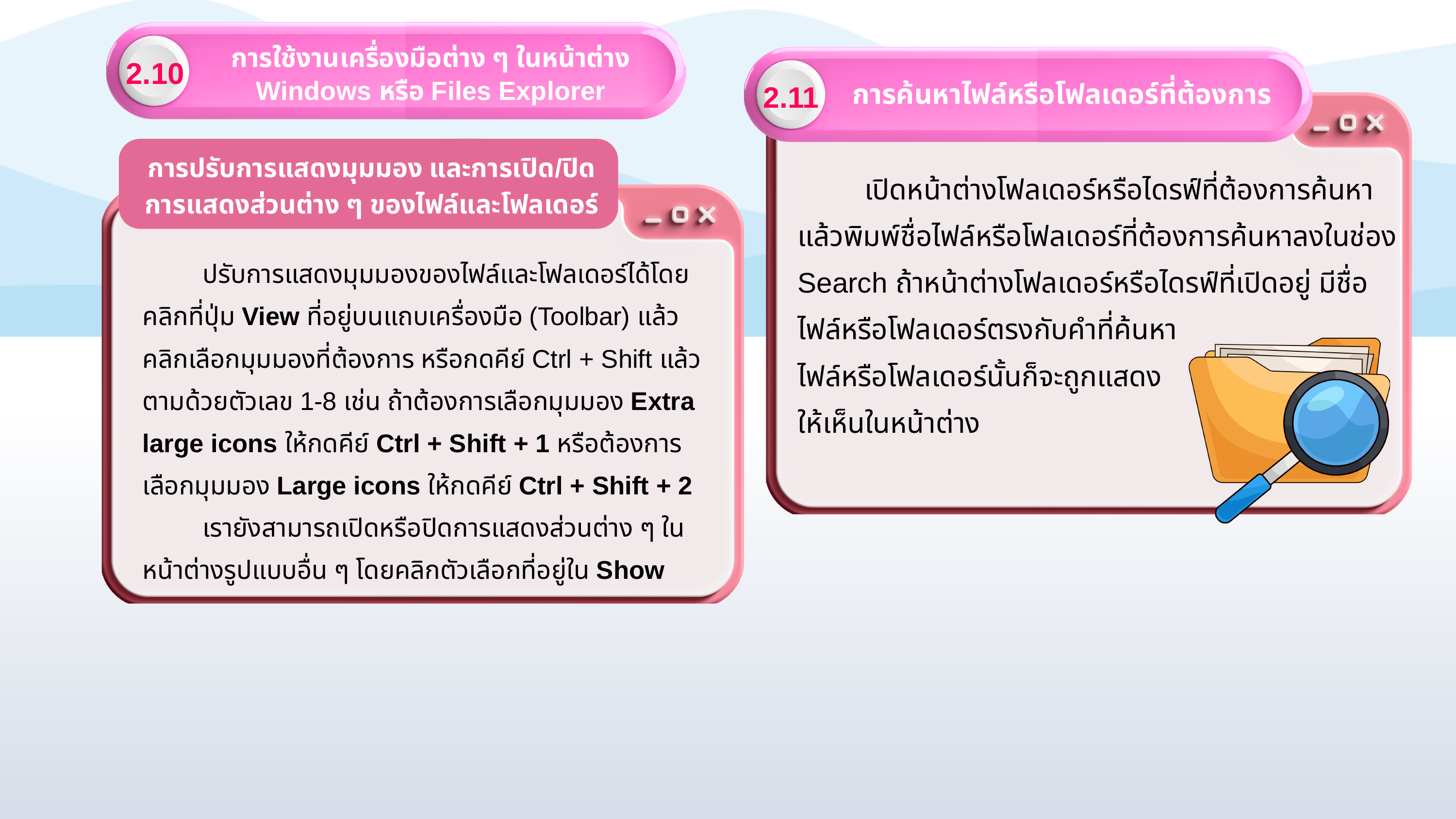

การใช้งานเครื่องมือต่าง ๆ ในหน้าต่าง Windows หรือ Files Explorer
2.10

2.11
การค้นหาไฟล์หรือโฟลเดอร์ที่ต้องการ

         เปิดหน้าต่างโฟลเดอร์หรือไดรฟ์ที่ต้องการค้นหา แล้วพิมพ์ชื่อไฟล์หรือโฟลเดอร์ที่ต้องการค้นหาลงในช่อง Search ถ้าหน้าต่างโฟลเดอร์หรือไดรฟ์ที่เปิดอยู่ มีชื่อไฟล์หรือโฟลเดอร์ตรงกับคําที่ค้นหา
ไฟล์หรือโฟลเดอร์นั้นก็จะถูกแสดง
ให้เห็นในหน้าต่าง

การปรับการแสดงมุมมอง และการเปิด/ปิดการแสดงส่วนต่าง ๆ ของไฟล์และโฟลเดอร์

         ปรับการแสดงมุมมองของไฟล์และโฟลเดอร์ได้โดยคลิกที่ปุ่ม View ที่อยู่บนแถบเครื่องมือ (Toolbar) แล้วคลิกเลือกมุมมองที่ต้องการ หรือกดคีย์ Ctrl + Shift แล้วตามด้วยตัวเลข 1-8 เช่น ถ้าต้องการเลือกมุมมอง Extra large icons ให้กดคีย์ Ctrl + Shift + 1 หรือต้องการเลือกมุมมอง Large icons ให้กดคีย์ Ctrl + Shift + 2
         เรายังสามารถเปิดหรือปิดการแสดงส่วนต่าง ๆ ในหน้าต่างรูปแบบอื่น ๆ โดยคลิกตัวเลือกที่อยู่ใน Show